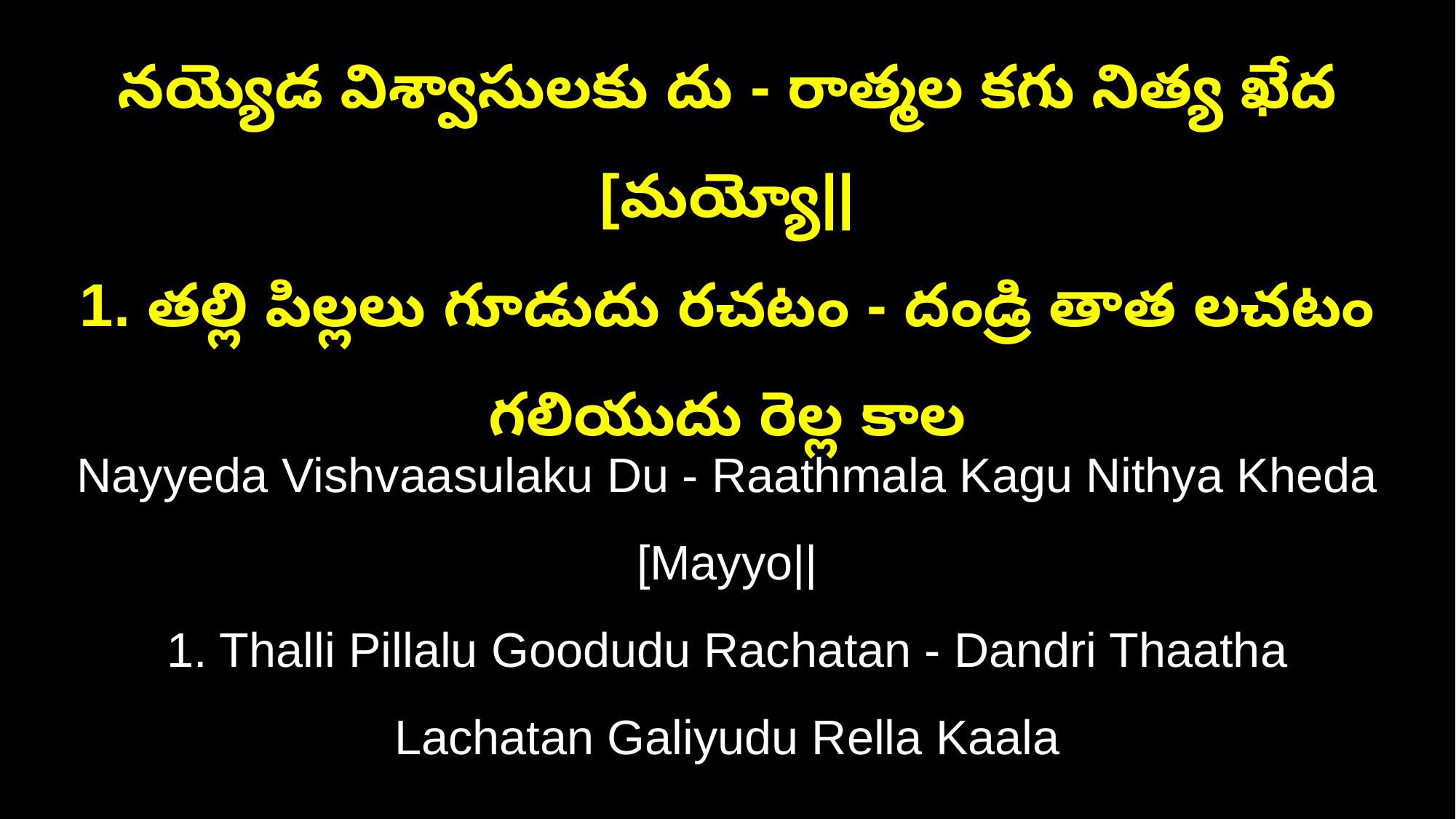

నయ్యెడ విశ్వాసులకు దు - రాత్మల కగు నిత్య ఖేద [మయ్యో||
1. తల్లి పిల్లలు గూడుదు రచటం - దండ్రి తాత లచటం గలియుదు రెల్ల కాల
Nayyeda Vishvaasulaku Du - Raathmala Kagu Nithya Kheda [Mayyo||
1. Thalli Pillalu Goodudu Rachatan - Dandri Thaatha Lachatan Galiyudu Rella Kaala